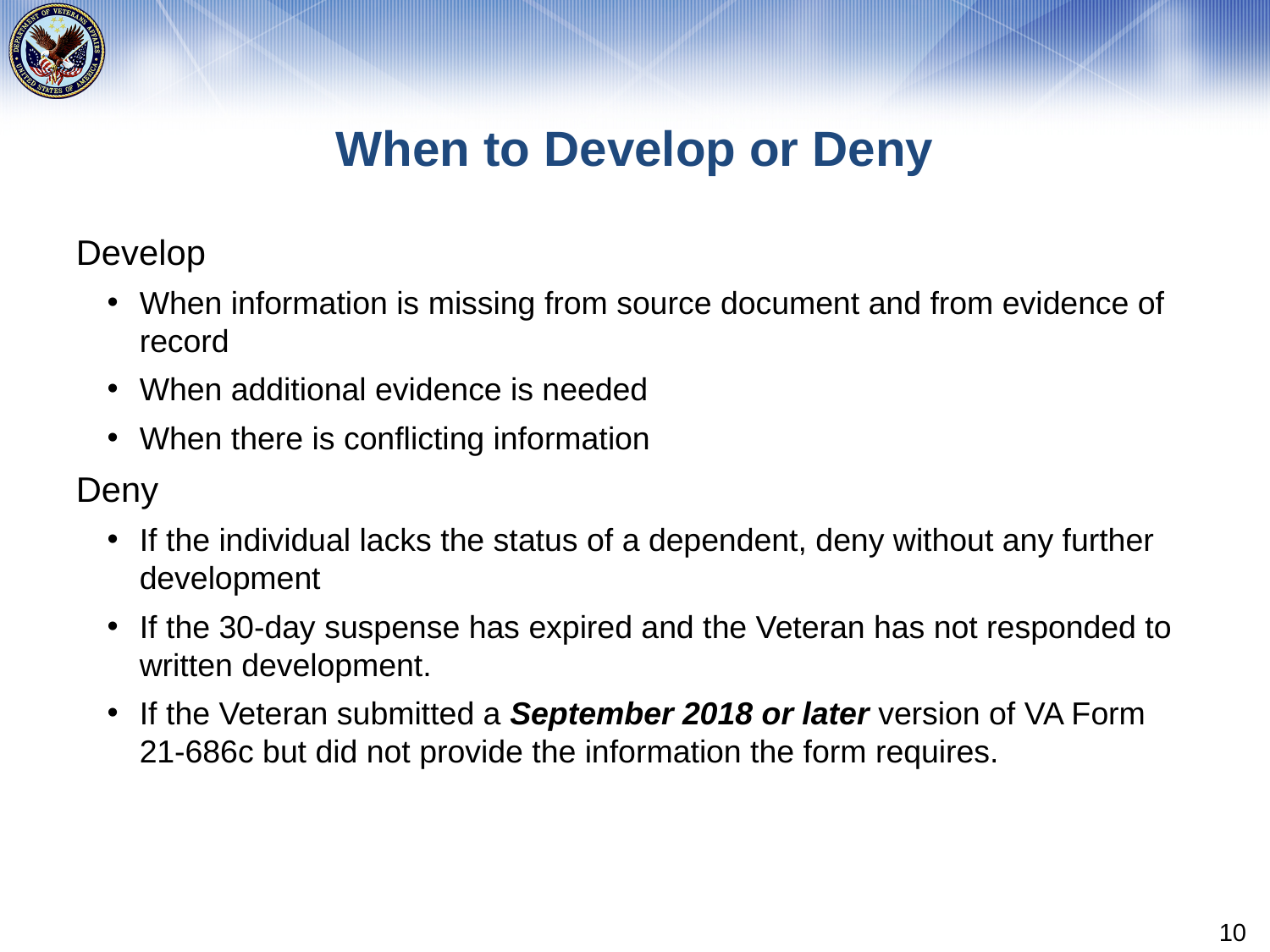

# When to Develop or Deny
Develop
When information is missing from source document and from evidence of record
When additional evidence is needed
When there is conflicting information
Deny
If the individual lacks the status of a dependent, deny without any further development
If the 30-day suspense has expired and the Veteran has not responded to written development.
If the Veteran submitted a September 2018 or later version of VA Form 21-686c but did not provide the information the form requires.

10